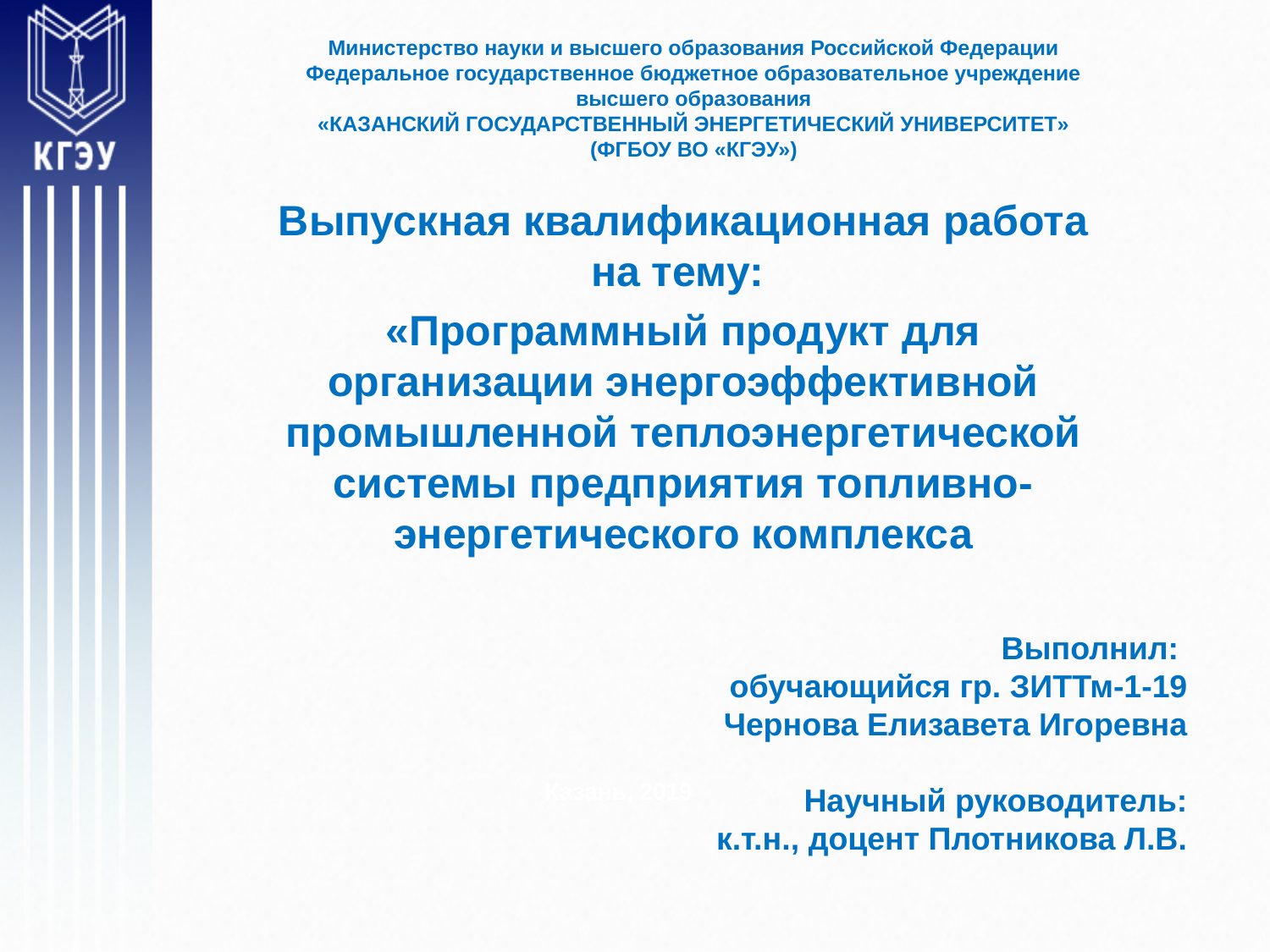

Министерство науки и высшего образования Российской Федерации
Федеральное государственное бюджетное образовательное учреждение высшего образования
«КАЗАНСКИЙ ГОСУДАРСТВЕННЫЙ ЭНЕРГЕТИЧЕСКИЙ УНИВЕРСИТЕТ»
(ФГБОУ ВО «КГЭУ»)
Выпускная квалификационная работа
на тему:
«Программный продукт для организации энергоэффективной промышленной теплоэнергетической системы предприятия топливно-энергетического комплекса
Выполнил:
обучающийся гр. ЗИТТм-1-19
Чернова Елизавета Игоревна

Научный руководитель:
к.т.н., доцент Плотникова Л.В.
Казань, 2019